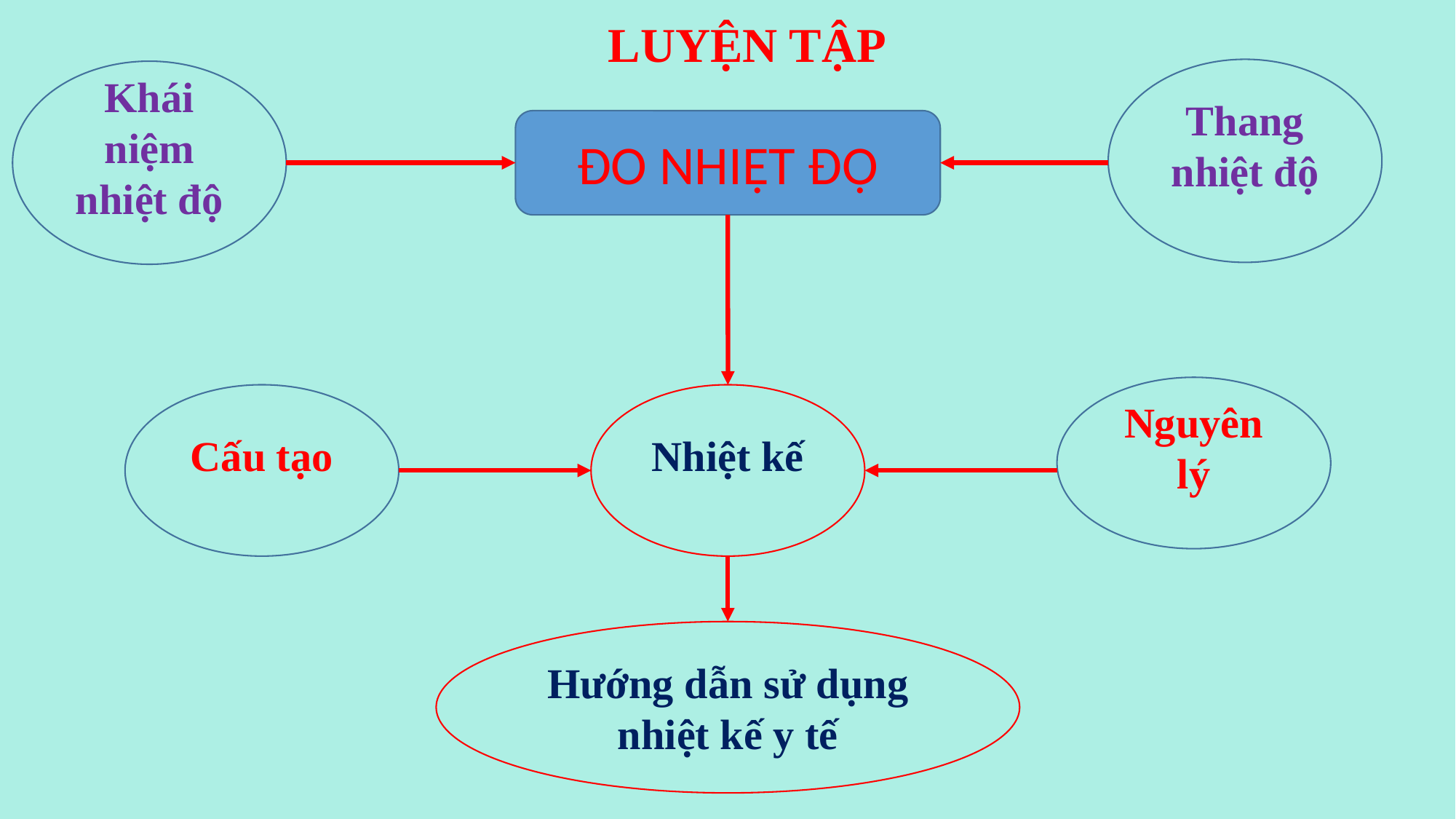

# LUYỆN TẬP
Thang nhiệt độ

Khái niệm nhiệt độ

ĐO NHIỆT ĐỘ
Nguyên lý

Cấu tạo

Nhiệt kế

Hướng dẫn sử dụng nhiệt kế y tế